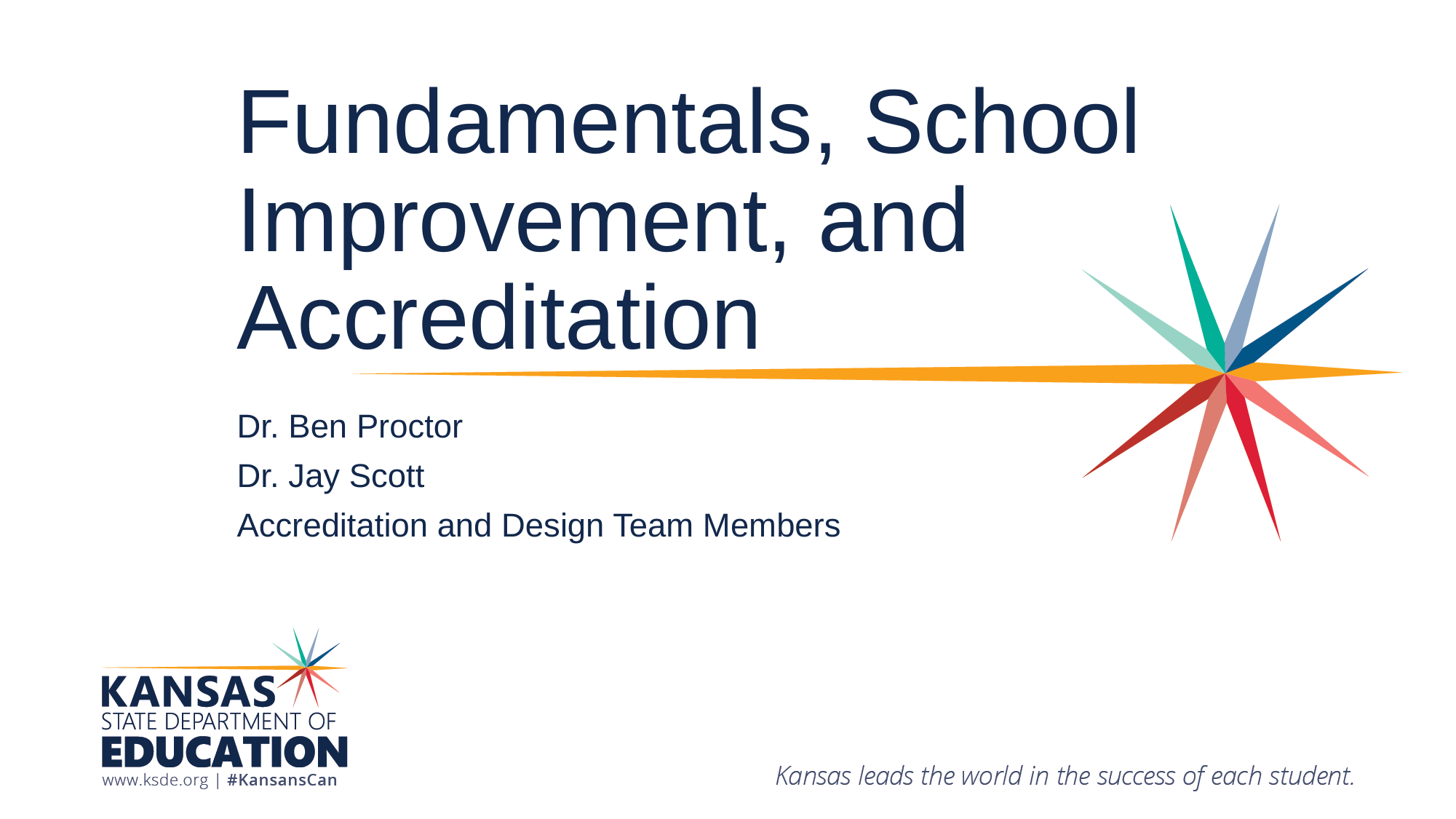

# Fundamentals, School Improvement, and Accreditation
Dr. Ben Proctor
Dr. Jay Scott
Accreditation and Design Team Members